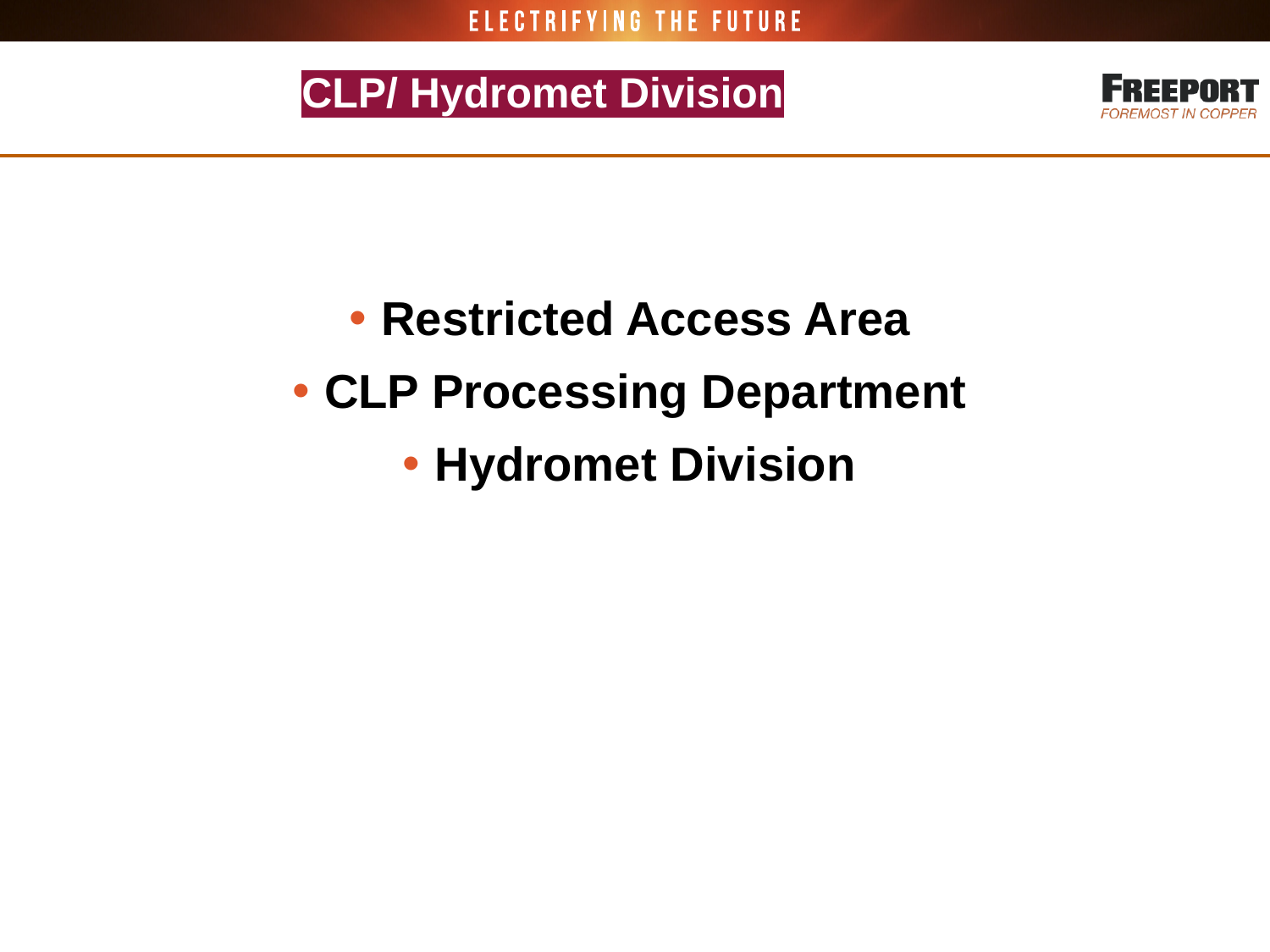

# CLP/ Hydromet Division

Restricted Access Area
CLP Processing Department
Hydromet Division
8